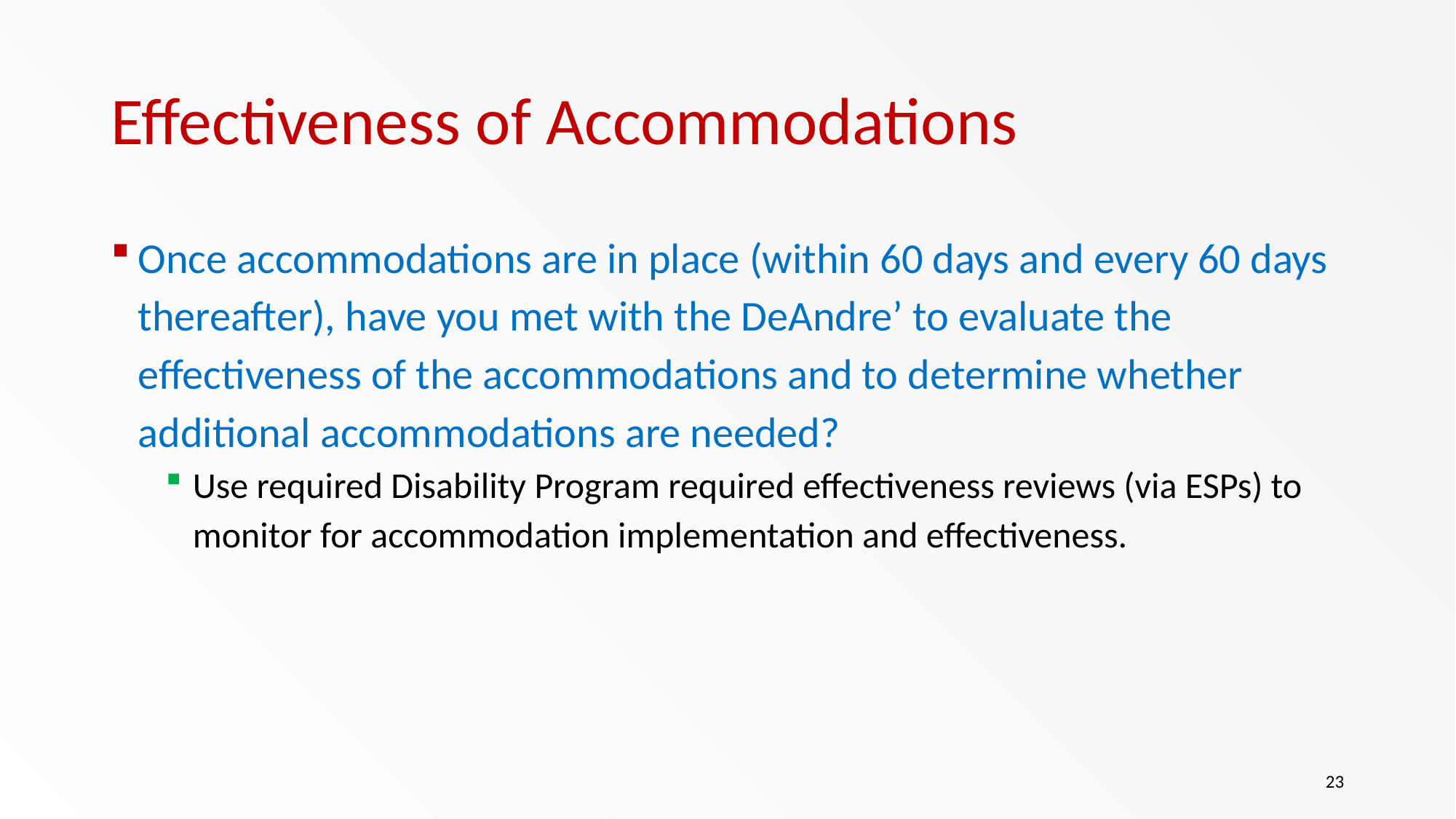

# Effectiveness of Accommodations
Once accommodations are in place (within 60 days and every 60 days thereafter), have you met with the DeAndre’ to evaluate the effectiveness of the accommodations and to determine whether additional accommodations are needed?
Use required Disability Program required effectiveness reviews (via ESPs) to monitor for accommodation implementation and effectiveness.

23